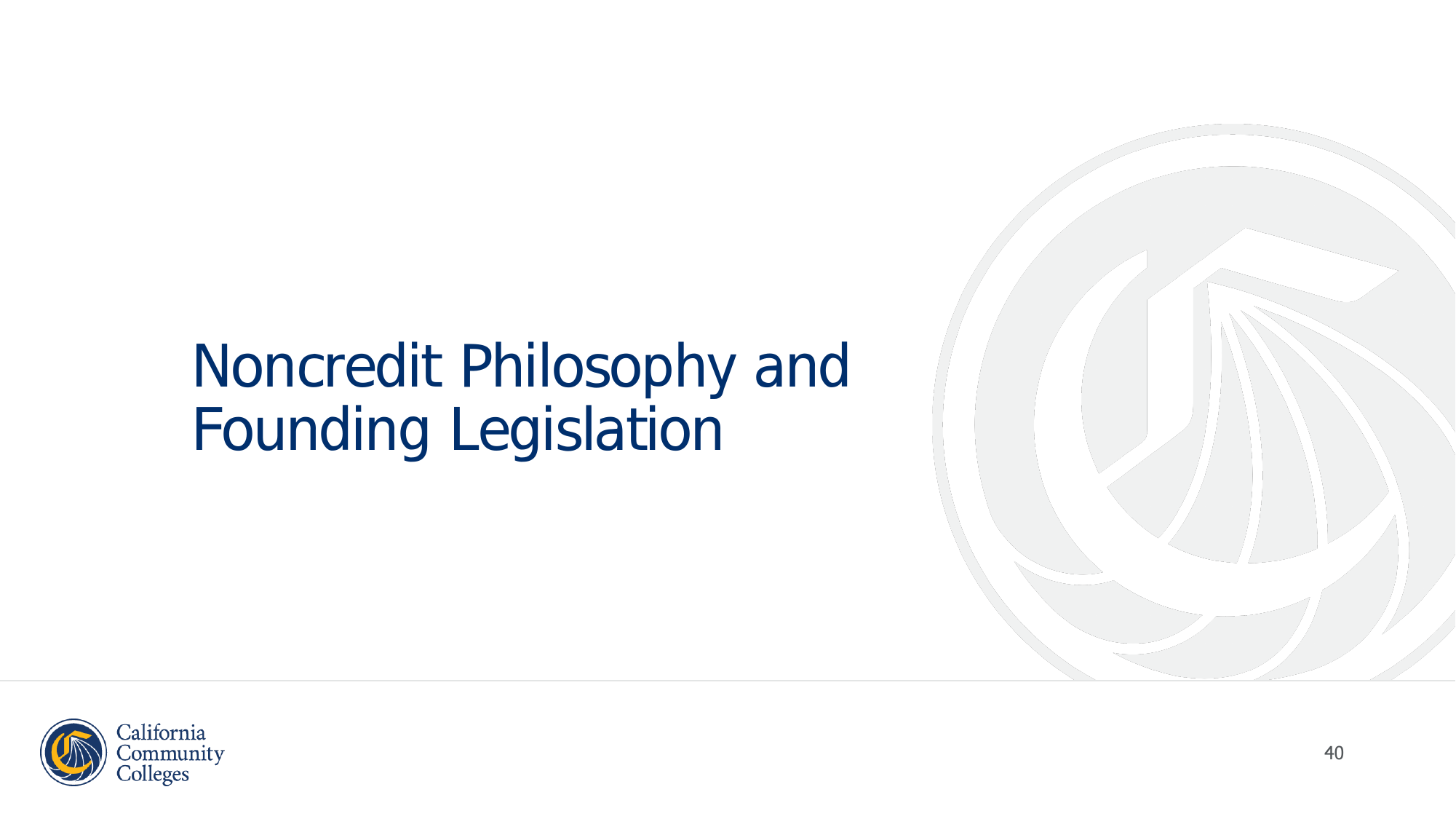

# Noncredit Philosophy and Founding Legislation
40